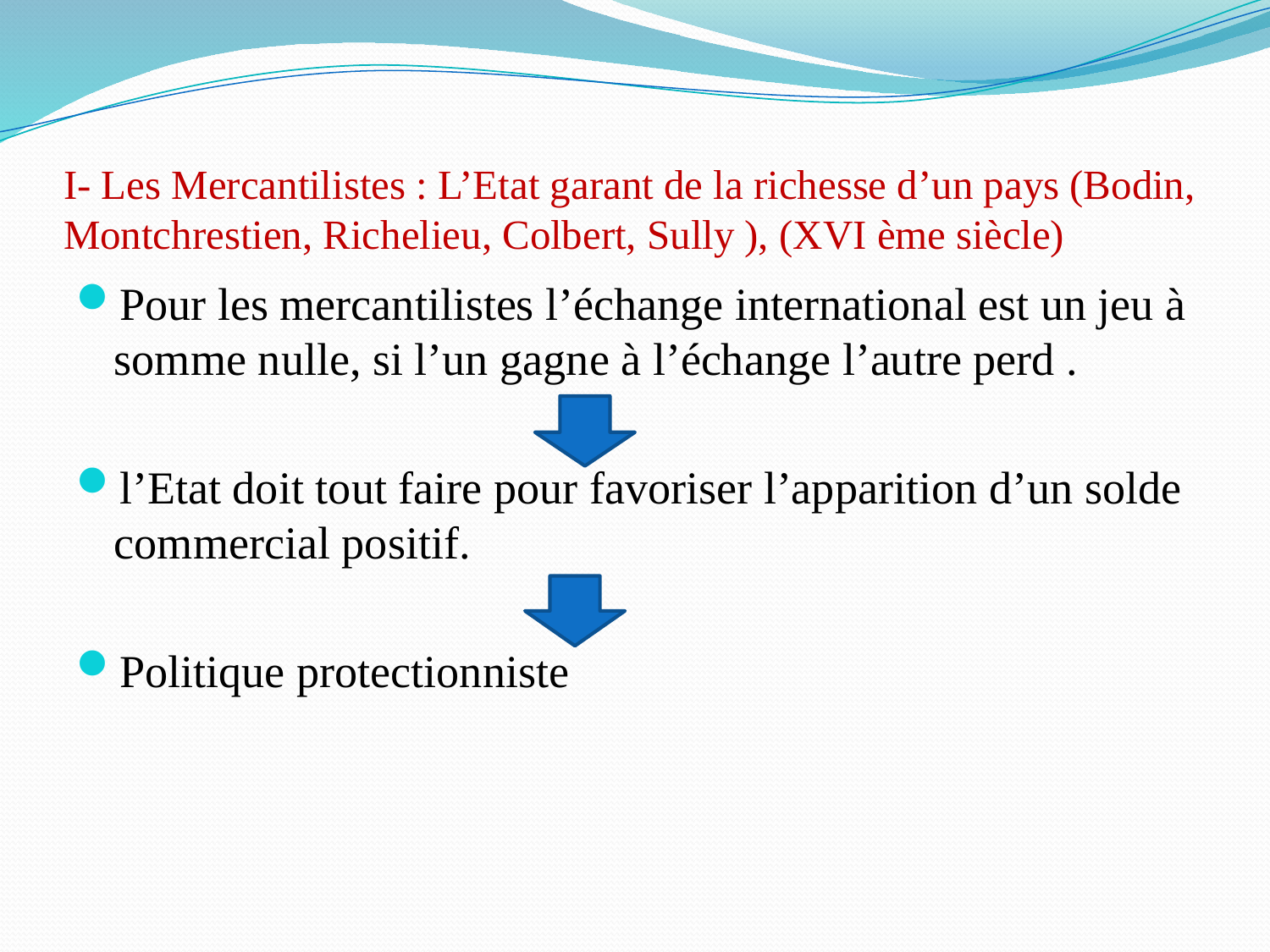

# I- Les Mercantilistes : L’Etat garant de la richesse d’un pays (Bodin, Montchrestien, Richelieu, Colbert, Sully ), (XVI ème siècle)
Pour les mercantilistes lʼéchange international est un jeu à somme nulle, si lʼun gagne à lʼéchange lʼautre perd .

lʼEtat doit tout faire pour favoriser lʼapparition d’un solde commercial positif.

Politique protectionniste